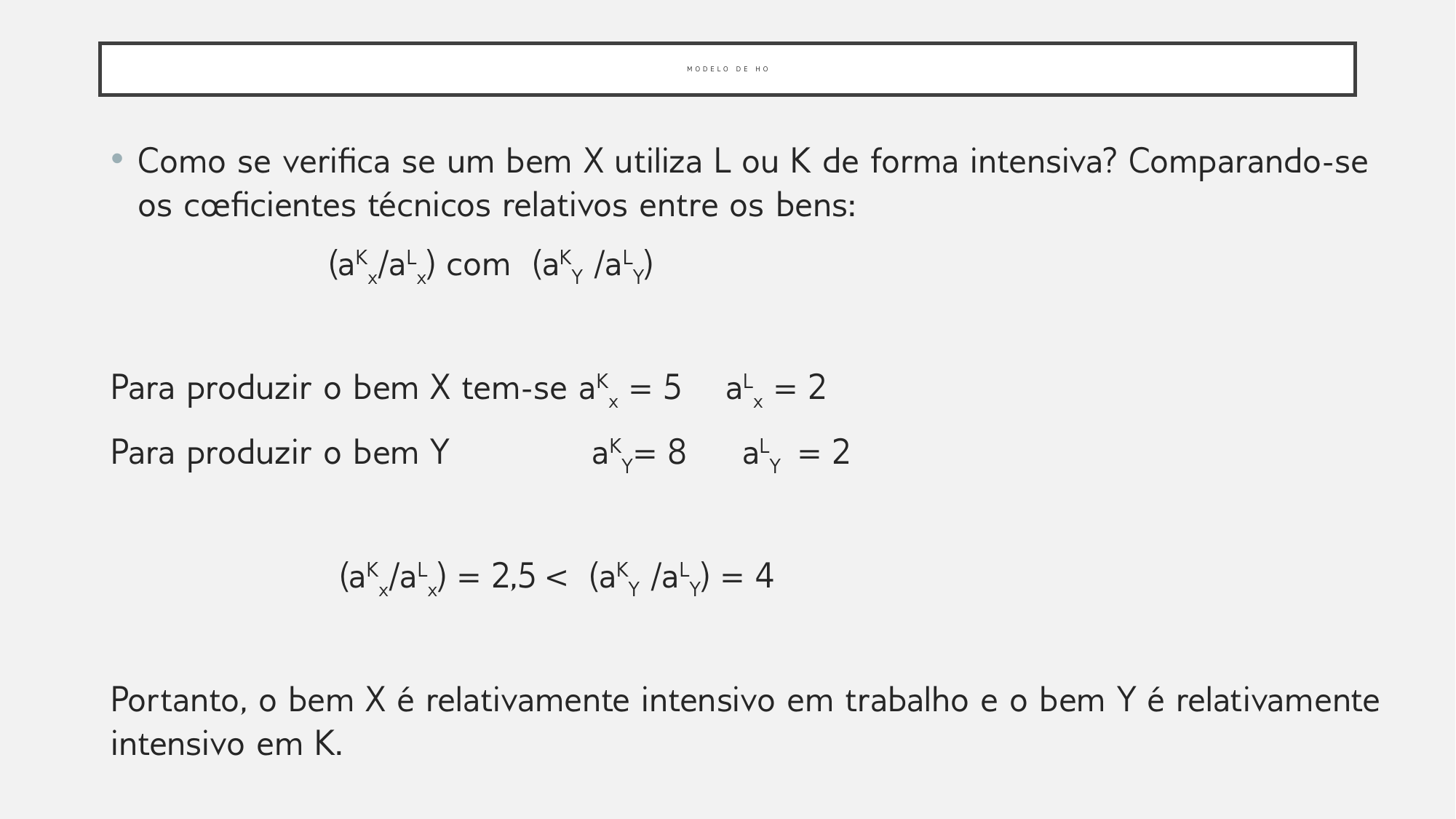

# Modelo de HO
Como se verifica se um bem X utiliza L ou K de forma intensiva? Comparando-se os coeficientes técnicos relativos entre os bens:
		(aKx/aLx) com  (aKY /aLY)

Para produzir o bem X tem-se aKx = 5    aLx = 2
Para produzir o bem Y             aKY= 8     aLY  = 2

		 (aKx/aLx) = 2,5 <  (aKY /aLY) = 4

Portanto, o bem X é relativamente intensivo em trabalho e o bem Y é relativamente intensivo em K.